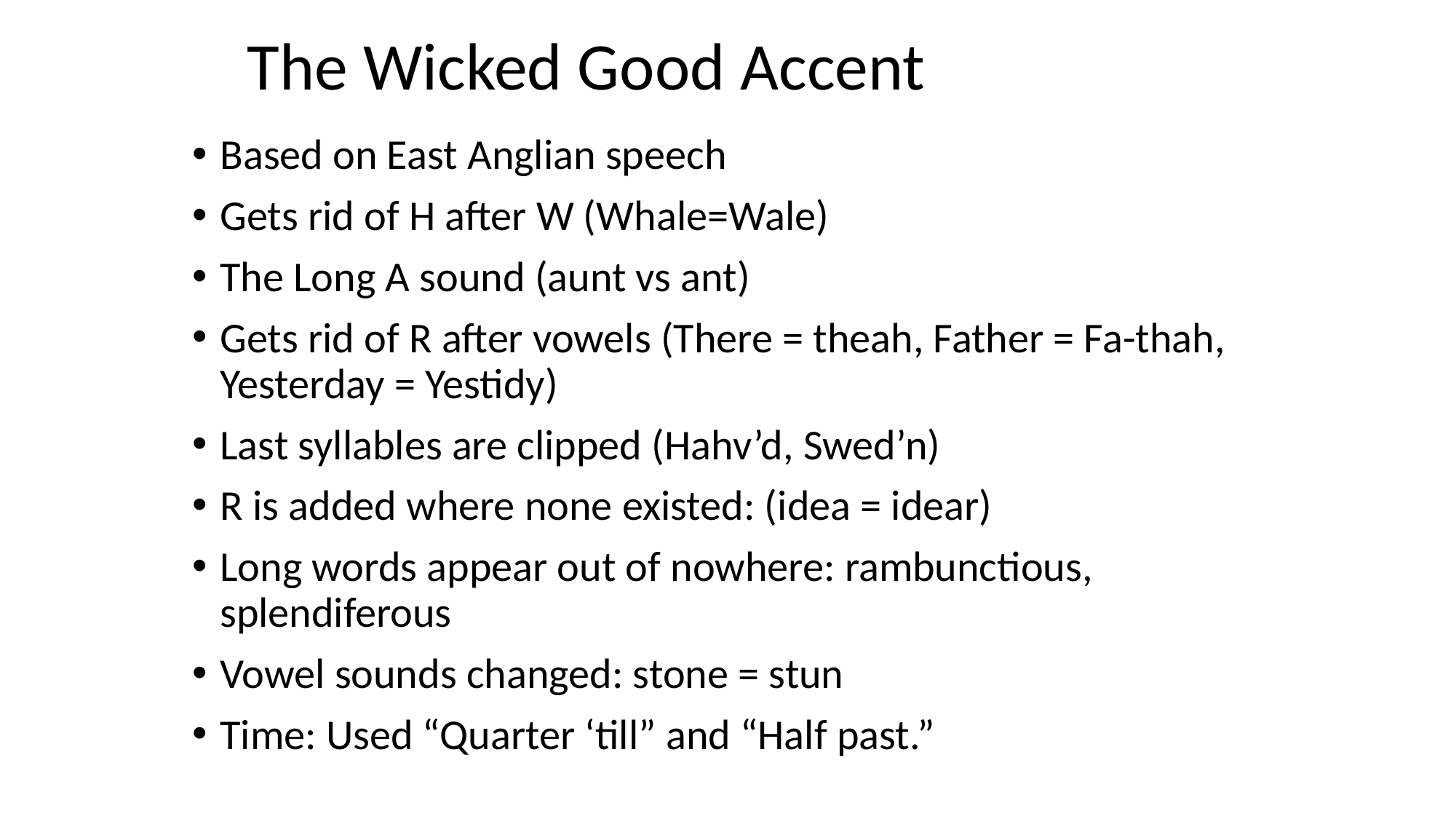

# The Wicked Good Accent
Based on East Anglian speech
Gets rid of H after W (Whale=Wale)
The Long A sound (aunt vs ant)
Gets rid of R after vowels (There = theah, Father = Fa-thah, Yesterday = Yestidy)
Last syllables are clipped (Hahv’d, Swed’n)
R is added where none existed: (idea = idear)
Long words appear out of nowhere: rambunctious, splendiferous
Vowel sounds changed: stone = stun
Time: Used “Quarter ‘till” and “Half past.”